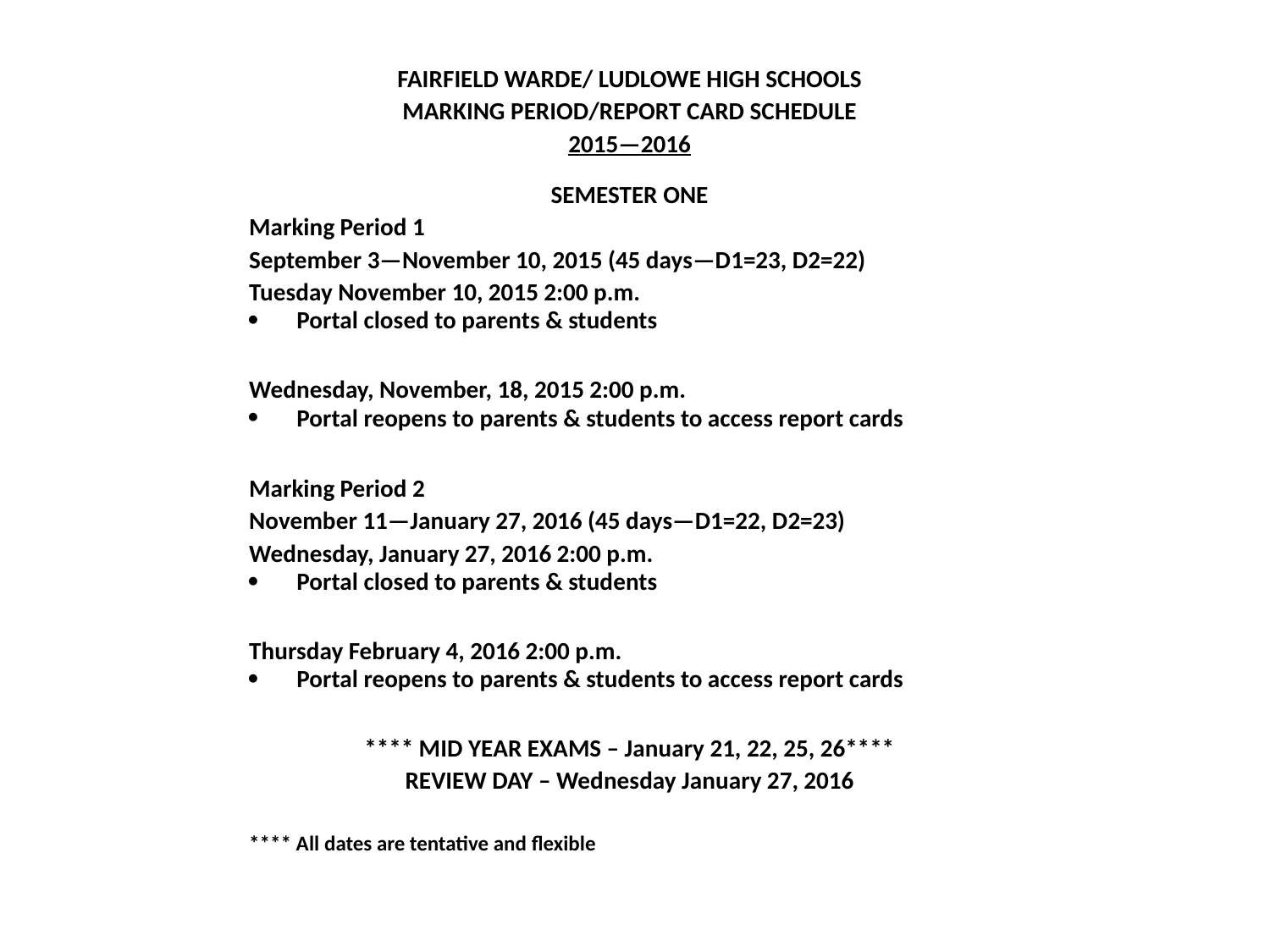

| FAIRFIELD WARDE/ LUDLOWE HIGH SCHOOLS |
| --- |
| MARKING PERIOD/REPORT CARD SCHEDULE |
| 2015—2016 |
|  |
| SEMESTER ONE |
| Marking Period 1 |
| September 3—November 10, 2015 (45 days—D1=23, D2=22) |
| Tuesday November 10, 2015 2:00 p.m. Portal closed to parents & students |
| Wednesday, November, 18, 2015 2:00 p.m. Portal reopens to parents & students to access report cards |
|  |
| Marking Period 2 |
| November 11—January 27, 2016 (45 days—D1=22, D2=23) |
| Wednesday, January 27, 2016 2:00 p.m. Portal closed to parents & students |
| Thursday February 4, 2016 2:00 p.m. Portal reopens to parents & students to access report cards |
| \*\*\*\* MID YEAR EXAMS – January 21, 22, 25, 26\*\*\*\* |
| REVIEW DAY – Wednesday January 27, 2016 |
|  |
| \*\*\*\* All dates are tentative and flexible |
|  |